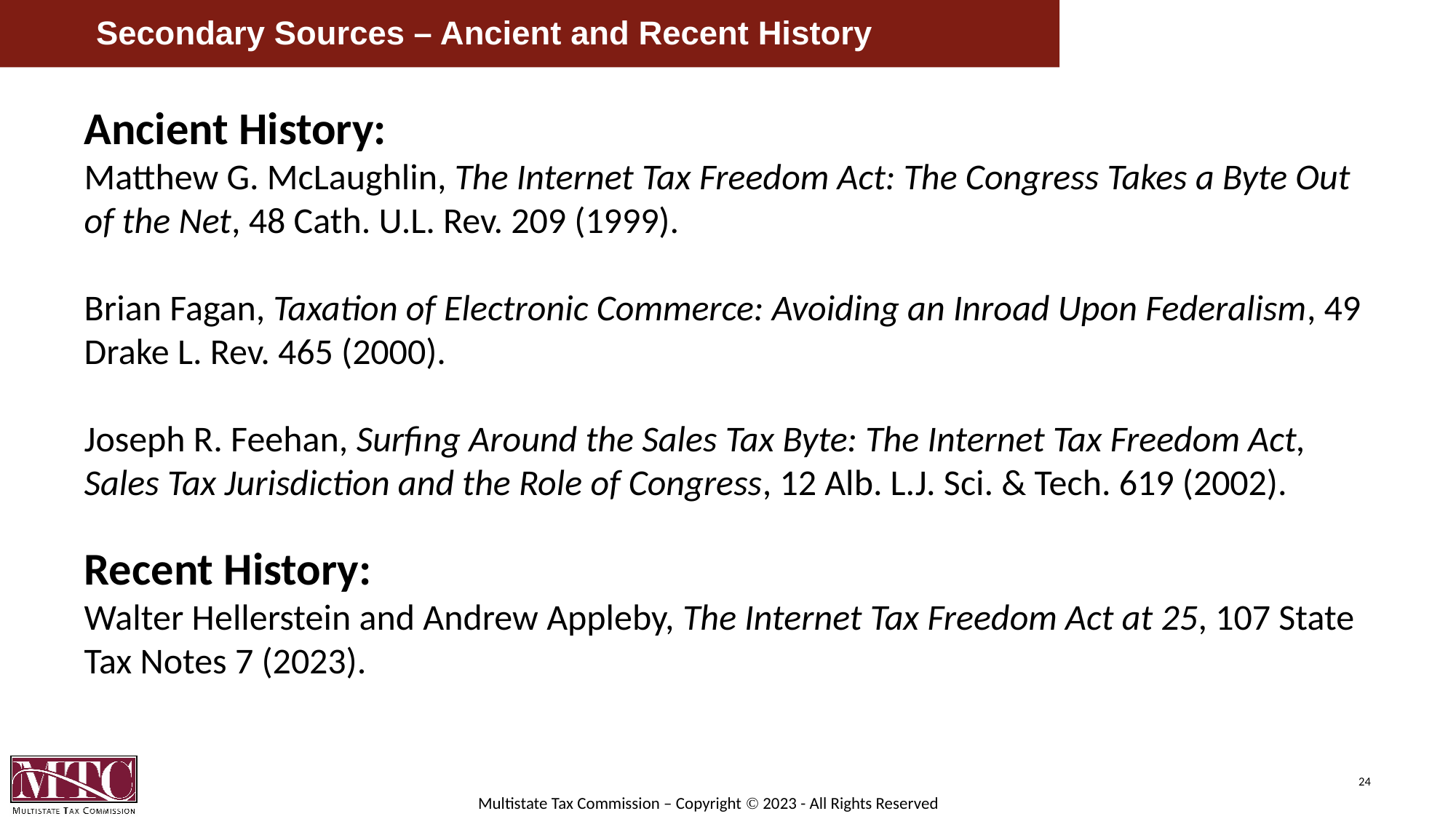

# Secondary Sources – Ancient and Recent History
Ancient History:
Matthew G. McLaughlin, The Internet Tax Freedom Act: The Congress Takes a Byte Out of the Net, 48 Cath. U.L. Rev. 209 (1999).

Brian Fagan, Taxation of Electronic Commerce: Avoiding an Inroad Upon Federalism, 49 Drake L. Rev. 465 (2000).

Joseph R. Feehan, Surfing Around the Sales Tax Byte: The Internet Tax Freedom Act, Sales Tax Jurisdiction and the Role of Congress, 12 Alb. L.J. Sci. & Tech. 619 (2002).

Recent History:
Walter Hellerstein and Andrew Appleby, The Internet Tax Freedom Act at 25, 107 State Tax Notes 7 (2023).
24